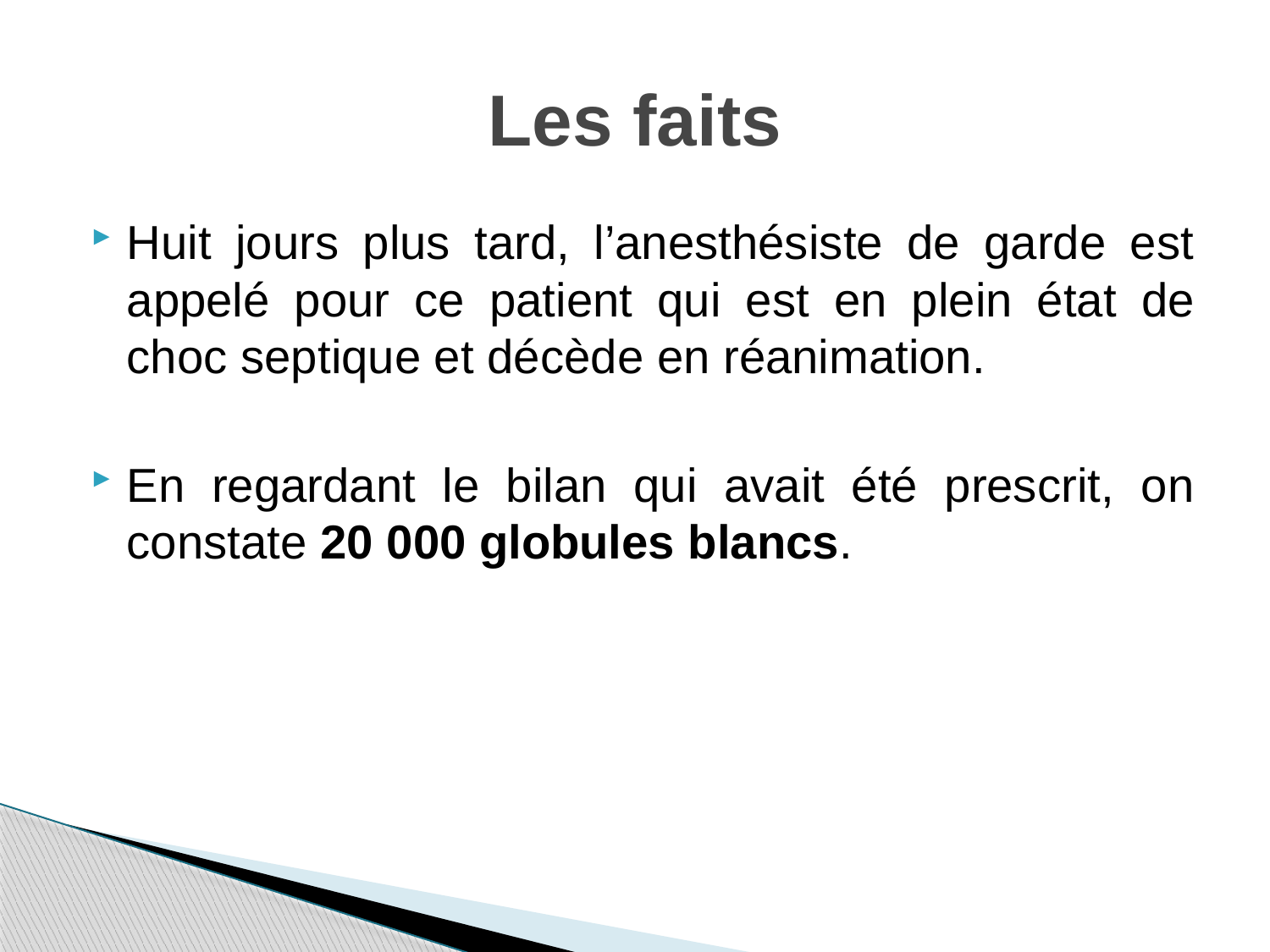

# Les faits
Huit jours plus tard, l’anesthésiste de garde est appelé pour ce patient qui est en plein état de choc septique et décède en réanimation.

En regardant le bilan qui avait été prescrit, on constate 20 000 globules blancs.